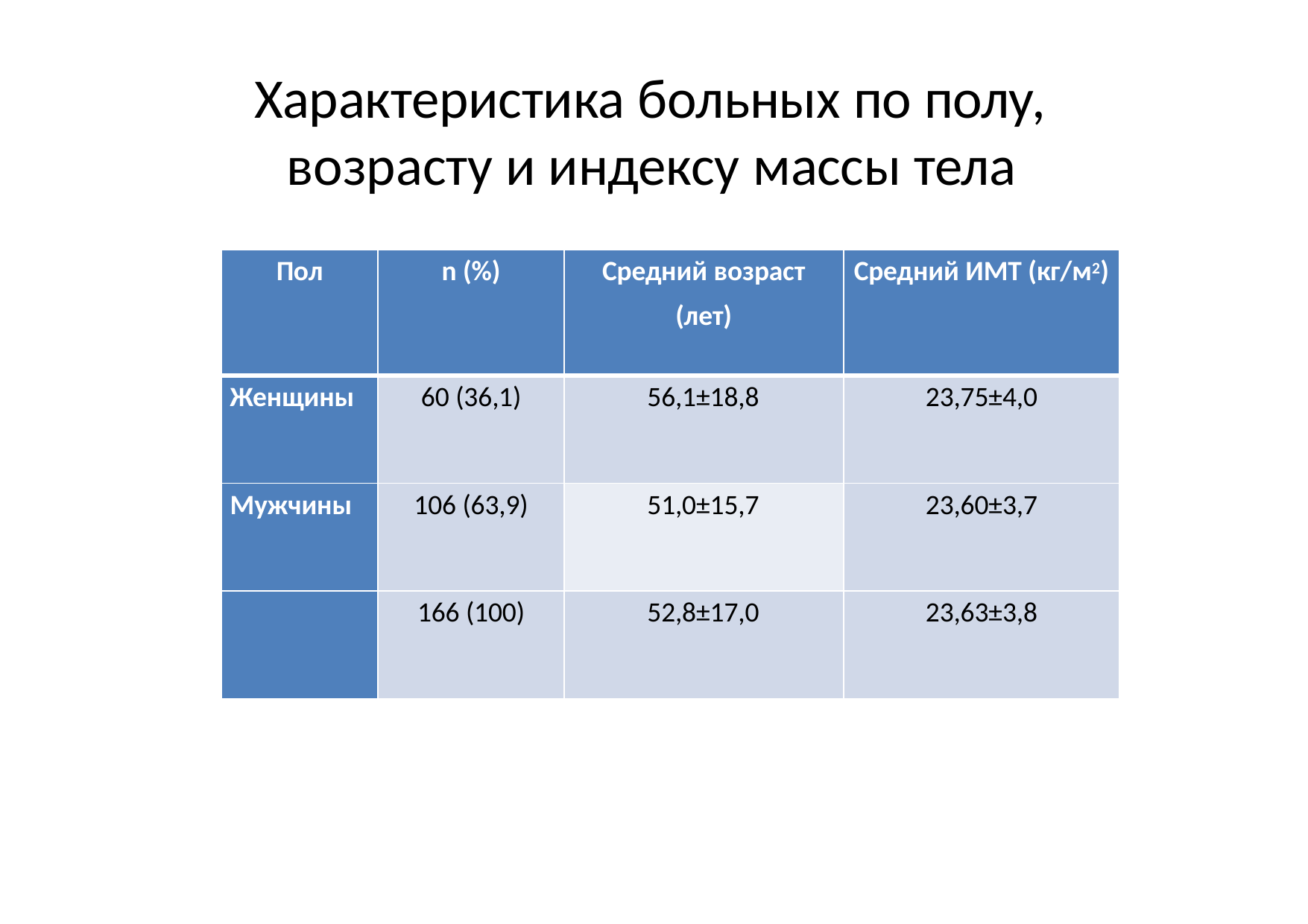

# Характеристика больных по полу,  возрасту и индексу массы тела
| Пол | n (%) | Средний возраст (лет) | Средний ИМТ (кг/м2) |
| --- | --- | --- | --- |
| Женщины | 60 (36,1) | 56,1±18,8 | 23,75±4,0 |
| Мужчины | 106 (63,9) | 51,0±15,7 | 23,60±3,7 |
|  | 166 (100) | 52,8±17,0 | 23,63±3,8 |